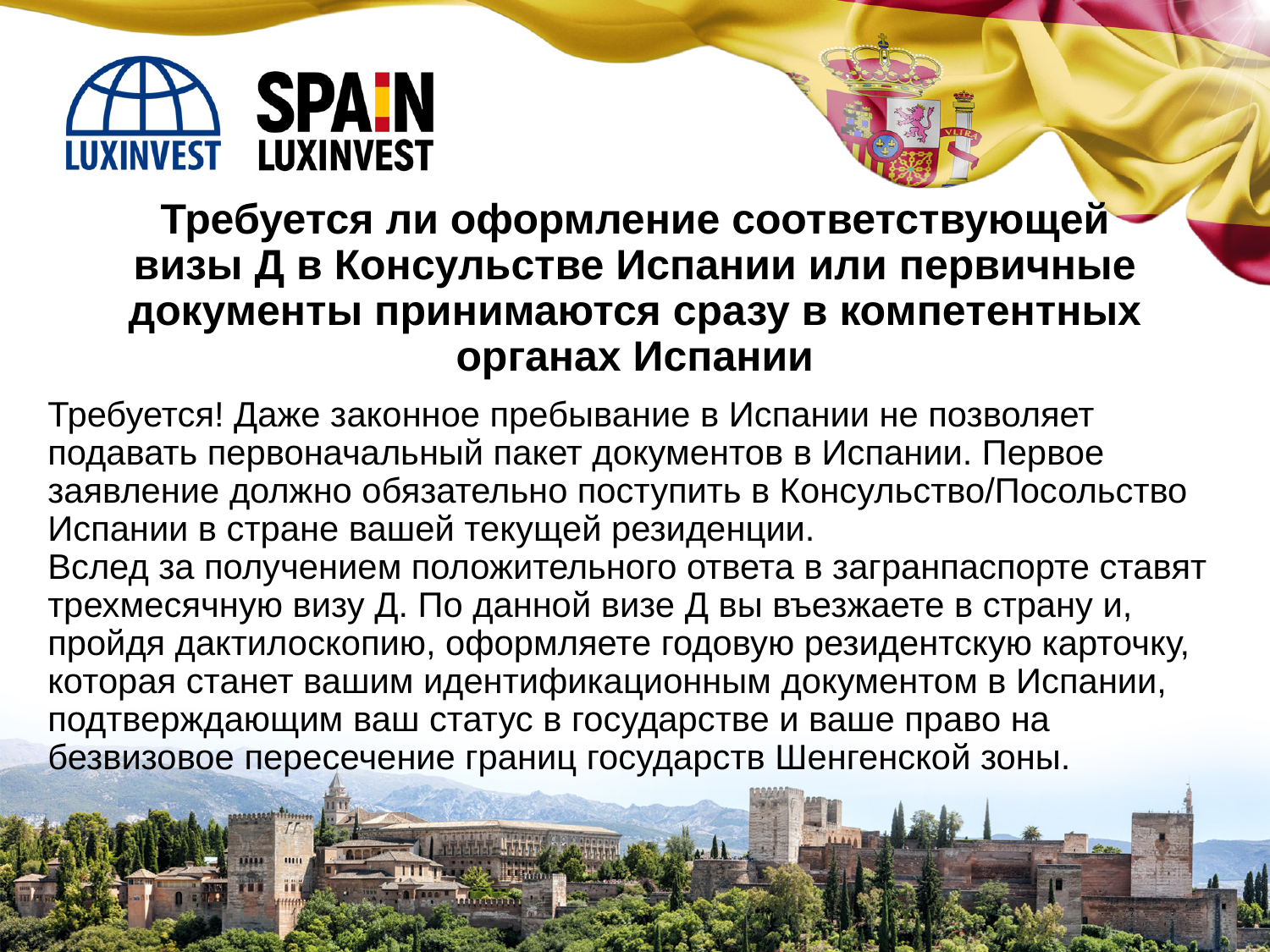

Требуется ли оформление соответствующей
визы Д в Консульстве Испании или первичные документы принимаются сразу в компетентных органах Испании
Требуется! Даже законное пребывание в Испании не позволяет подавать первоначальный пакет документов в Испании. Первое заявление должно обязательно поступить в Консульство/Посольство Испании в стране вашей текущей резиденции.
Вслед за получением положительного ответа в загранпаспорте ставят трехмесячную визу Д. По данной визе Д вы въезжаете в страну и, пройдя дактилоскопию, оформляете годовую резидентскую карточку, которая станет вашим идентификационным документом в Испании, подтверждающим ваш статус в государстве и ваше право на безвизовое пересечение границ государств Шенгенской зоны.